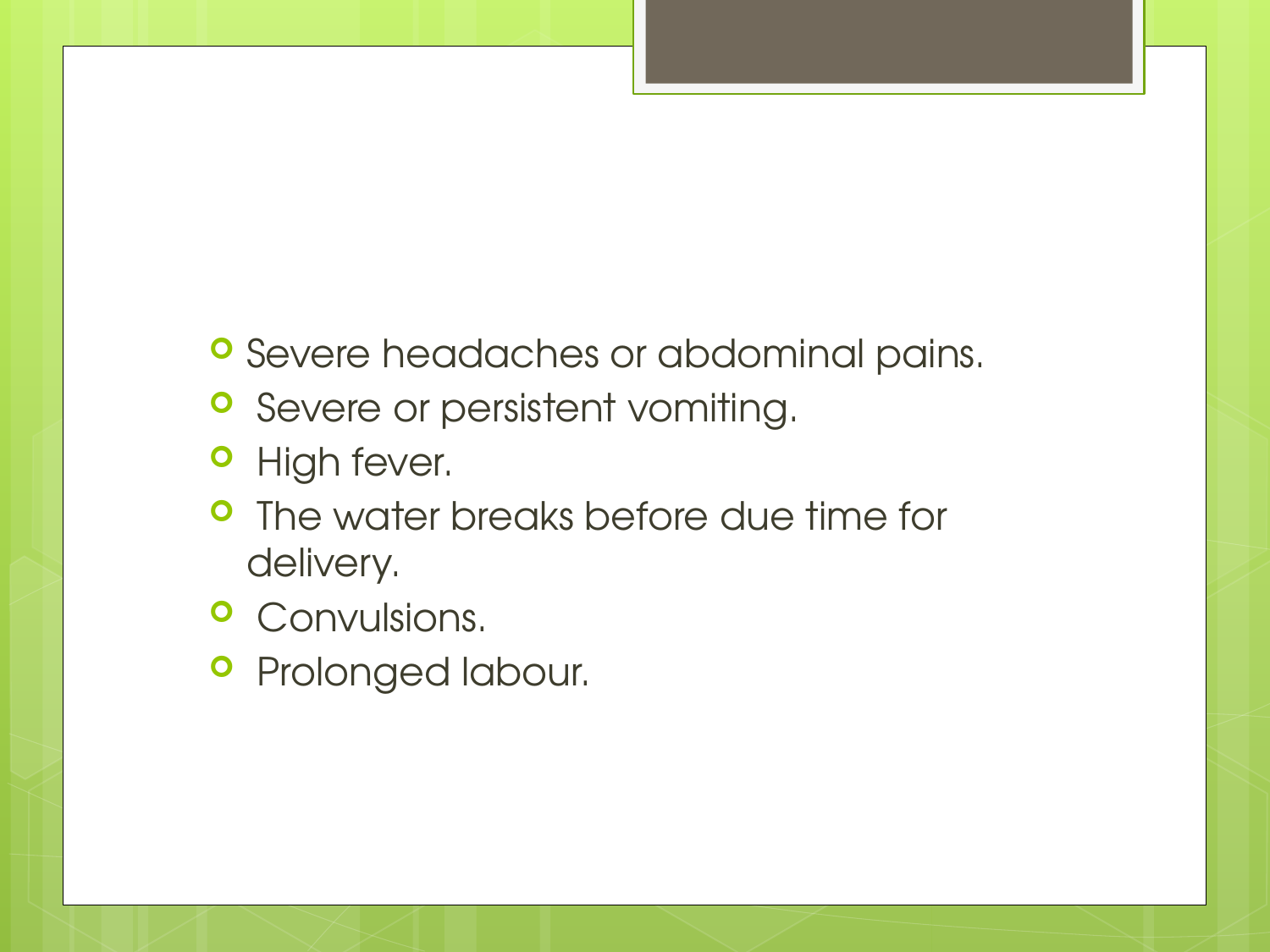

#
Severe headaches or abdominal pains.
 Severe or persistent vomiting.
 High fever.
 The water breaks before due time for delivery.
 Convulsions.
 Prolonged labour.